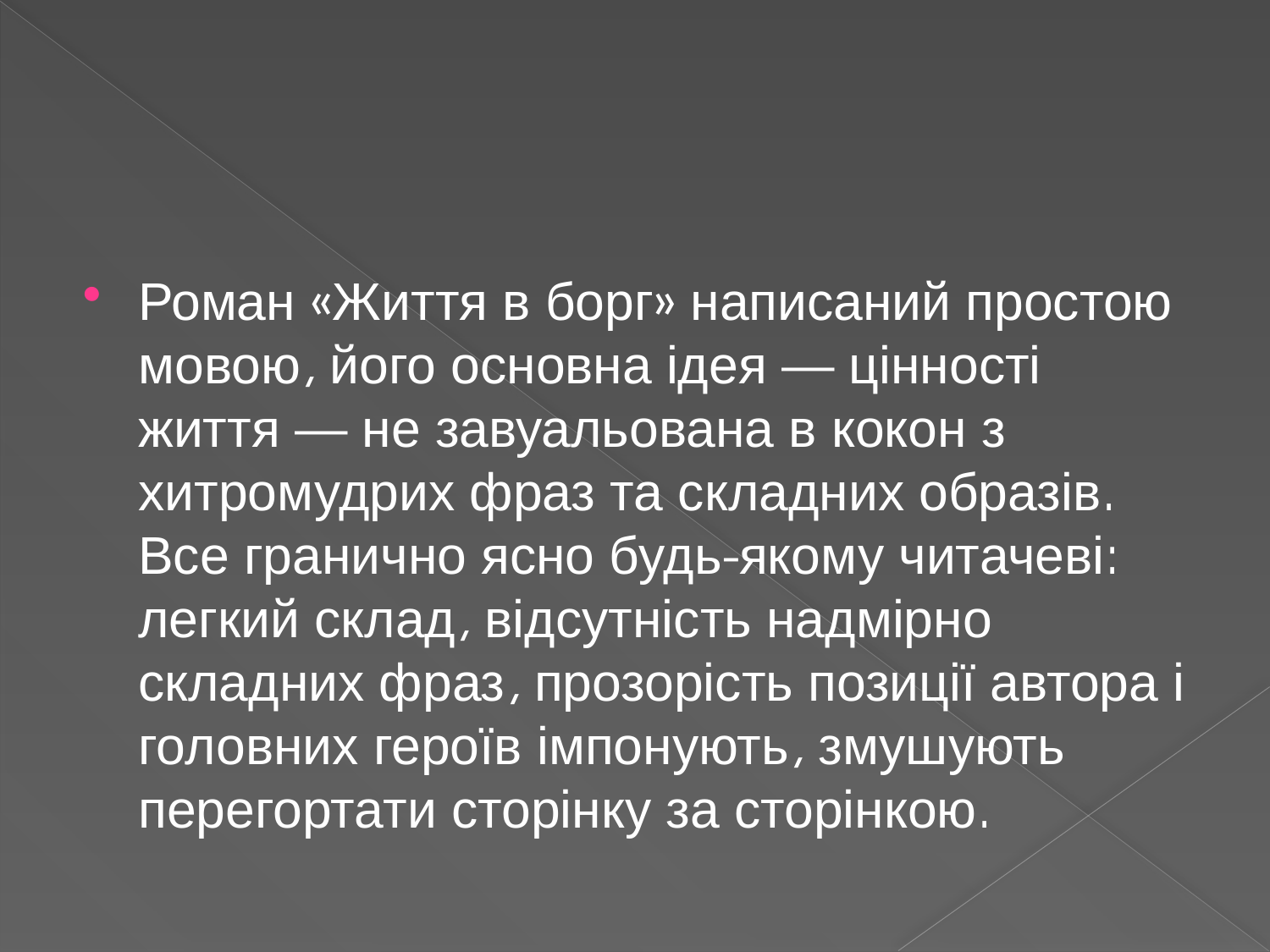

#
Роман «Життя в борг» написаний простою мовою, його основна ідея — цінності життя — не завуальована в кокон з хитромудрих фраз та складних образів. Все гранично ясно будь-якому читачеві: легкий склад, відсутність надмірно складних фраз, прозорість позиції автора і головних героїв імпонують, змушують перегортати сторінку за сторінкою.